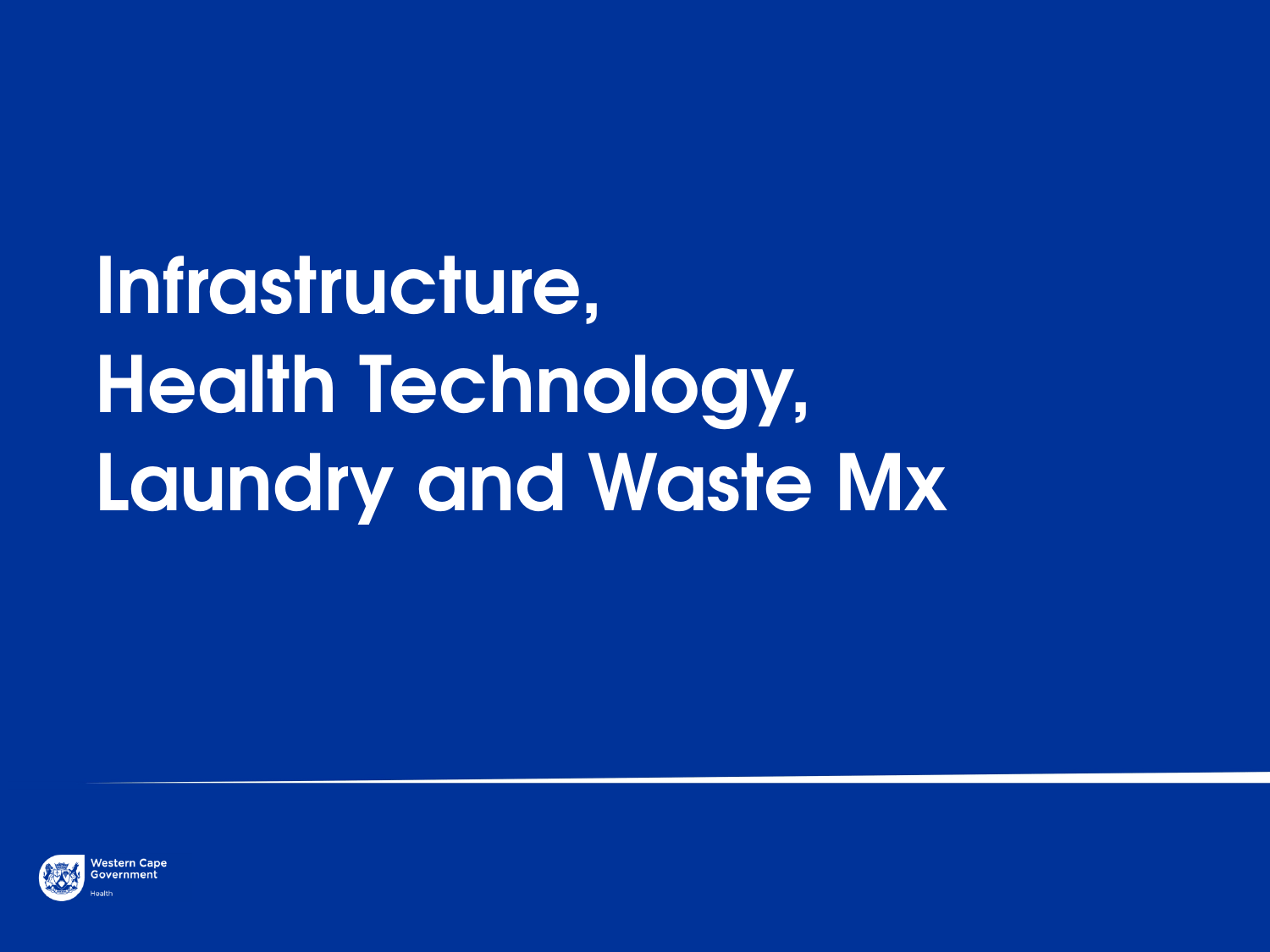

Infrastructure,
Health Technology,
Laundry and Waste Mx